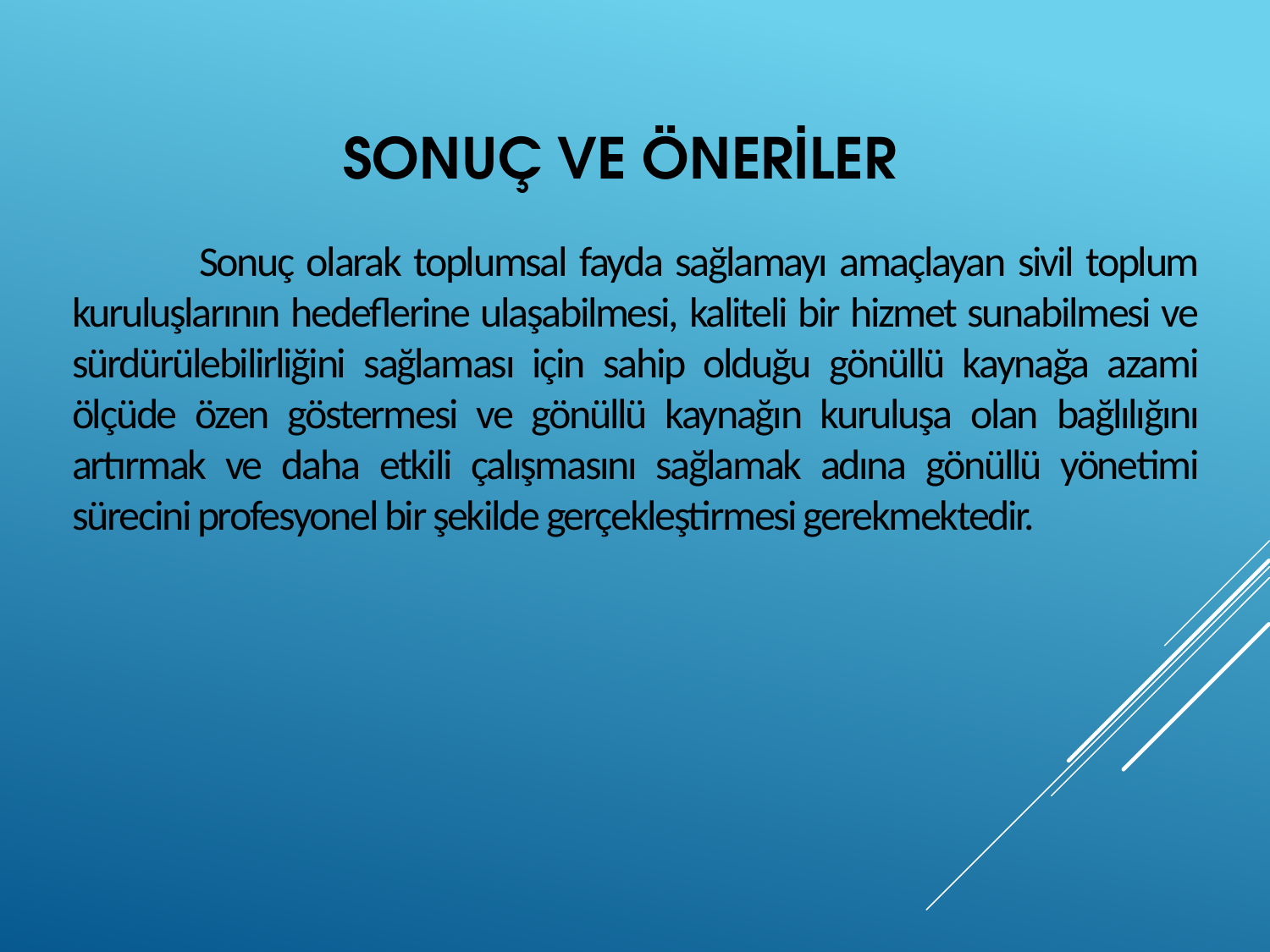

Sonuç olarak toplumsal fayda sağlamayı amaçlayan sivil toplum kuruluşlarının hedeflerine ulaşabilmesi, kaliteli bir hizmet sunabilmesi ve sürdürülebilirliğini sağlaması için sahip olduğu gönüllü kaynağa azami ölçüde özen göstermesi ve gönüllü kaynağın kuruluşa olan bağlılığını artırmak ve daha etkili çalışmasını sağlamak adına gönüllü yönetimi sürecini profesyonel bir şekilde gerçekleştirmesi gerekmektedir.
# Sonuç ve Öneriler